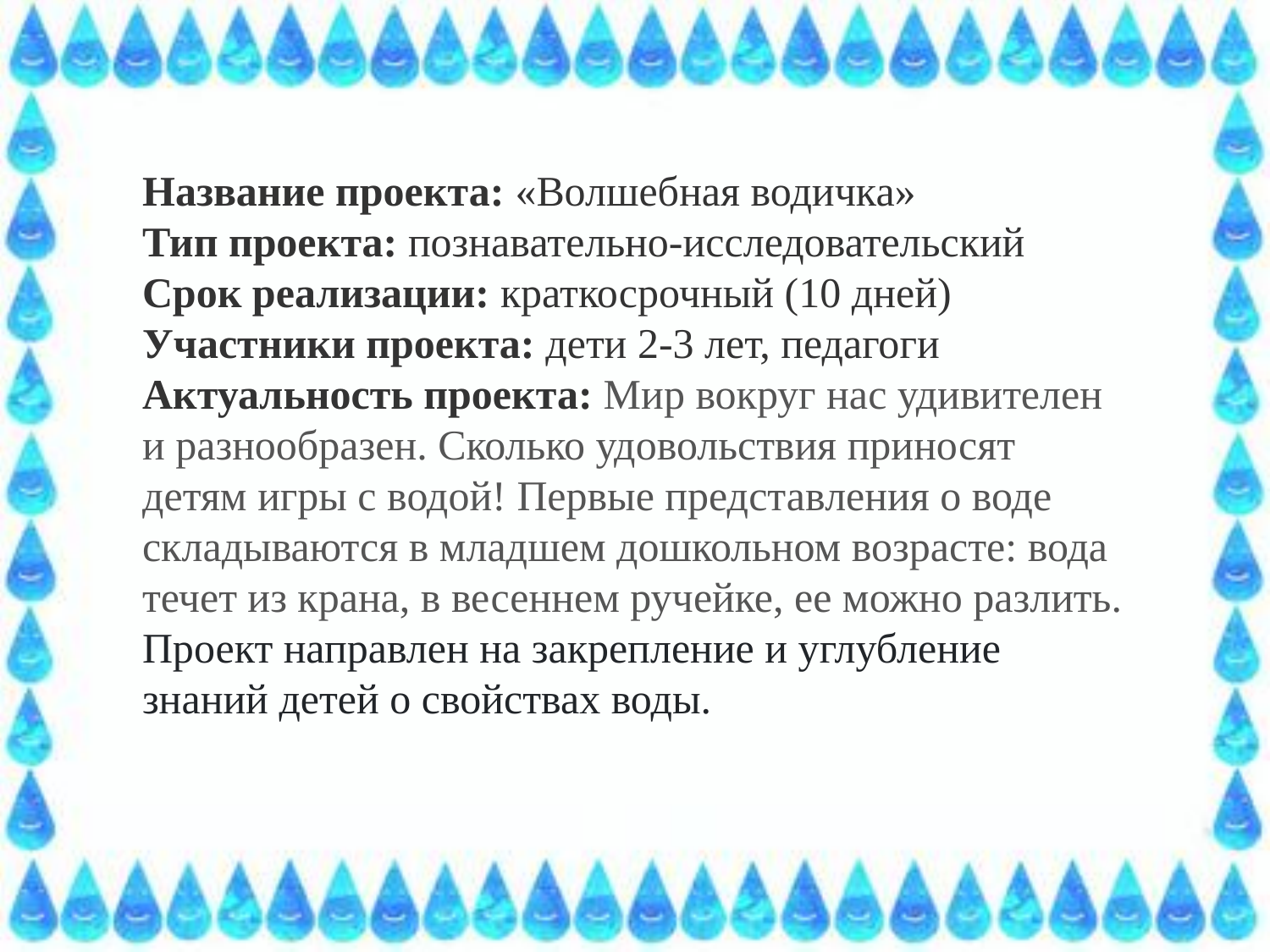

Название проекта: «Волшебная водичка»
Тип проекта: познавательно-исследовательский
Срок реализации: краткосрочный (10 дней)
Участники проекта: дети 2-3 лет, педагоги
Актуальность проекта: Мир вокруг нас удивителен и разнообразен. Сколько удовольствия приносят детям игры с водой! Первые представления о воде складываются в младшем дошкольном возрасте: вода течет из крана, в весеннем ручейке, ее можно разлить.
Проект направлен на закрепление и углубление знаний детей о свойствах воды.